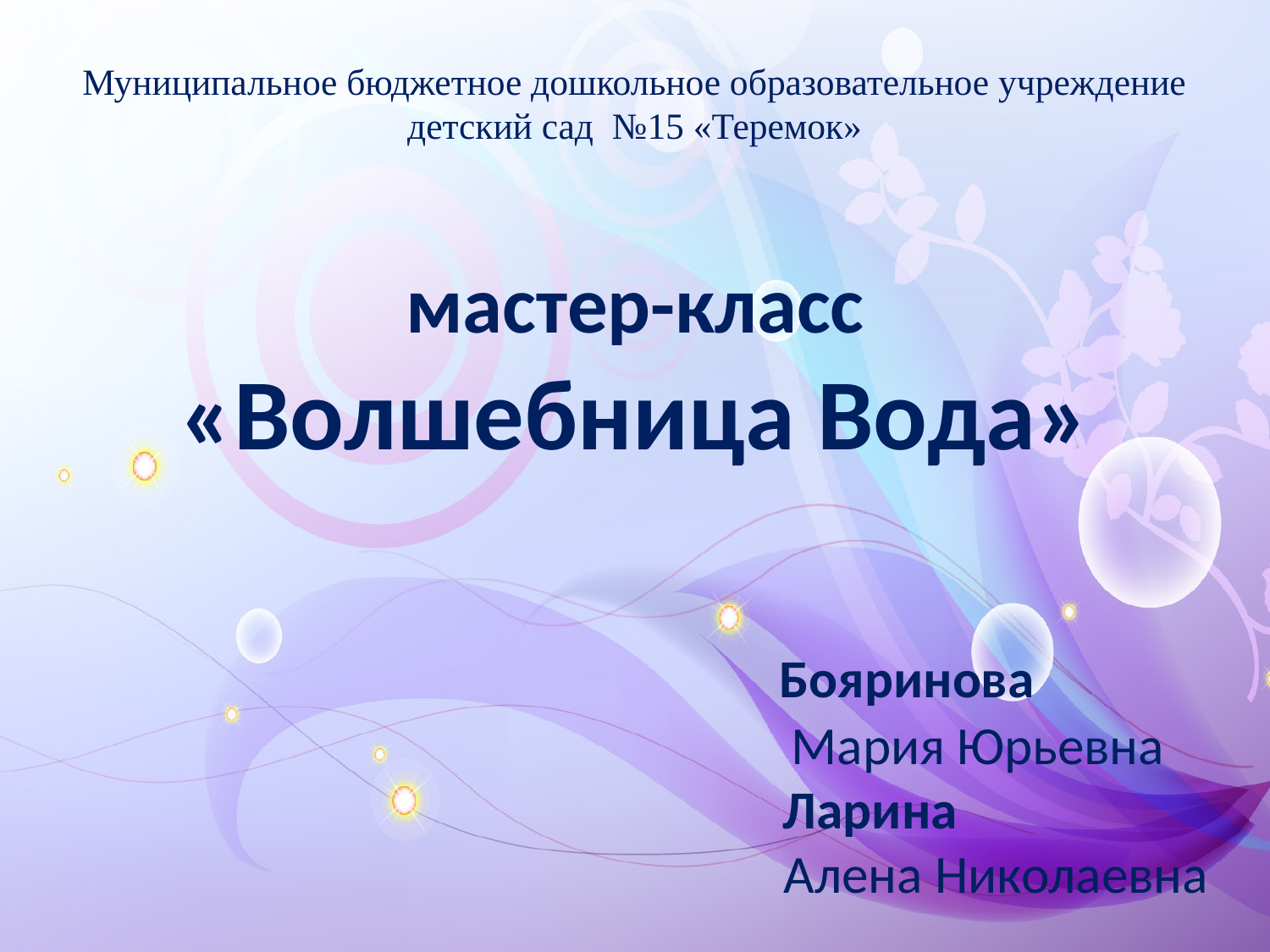

# Муниципальное бюджетное дошкольное образовательное учреждение детский сад  №15 «Теремок» мастер-класс «Волшебница Вода» Бояринова Мария Юрьевна Ларина Алена Николаевна